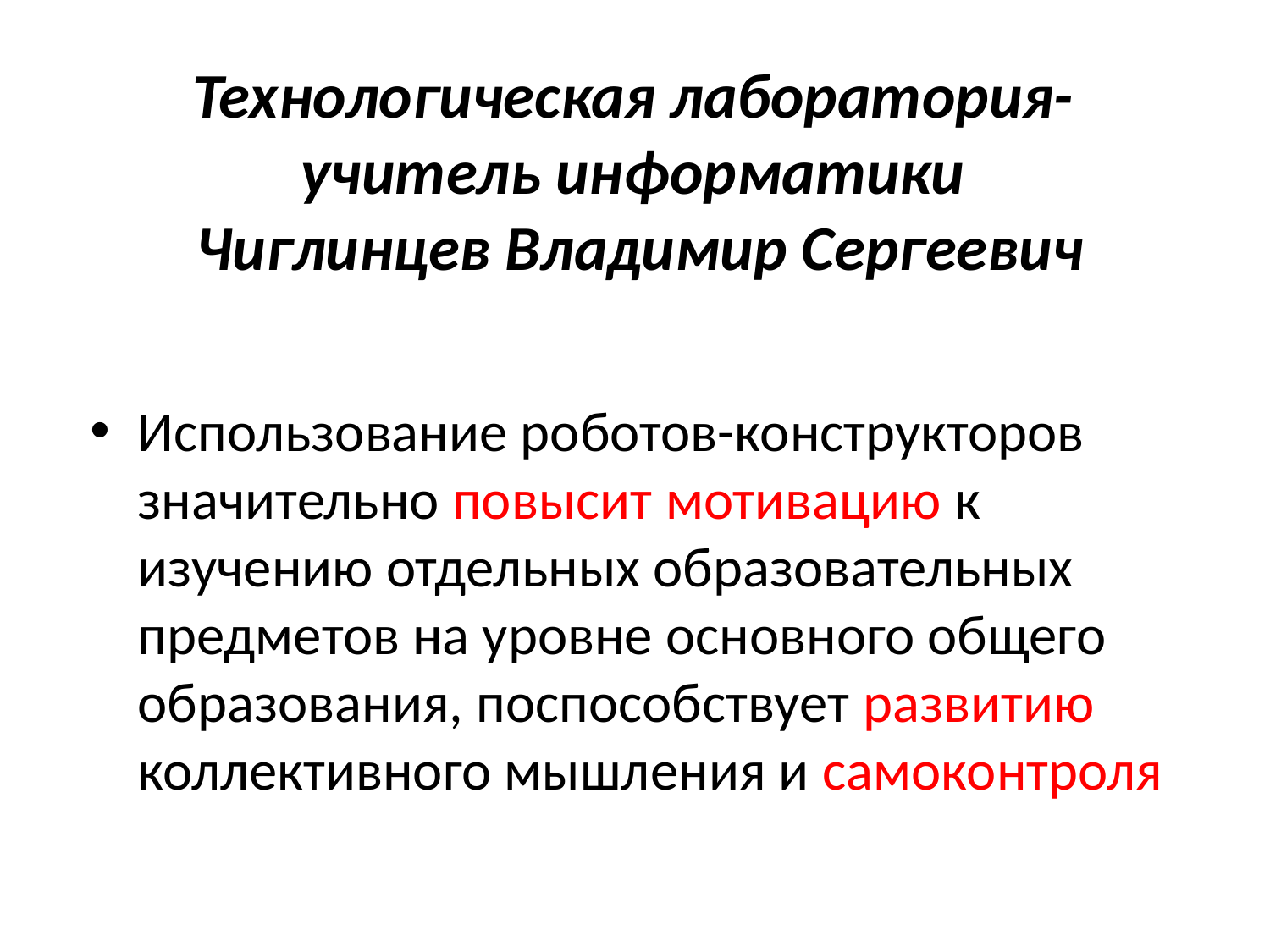

# Технологическая лаборатория- учитель информатики Чиглинцев Владимир Сергеевич
Использование роботов-конструкторов значительно повысит мотивацию к изучению отдельных образовательных предметов на уровне основного общего образования, поспособствует развитию коллективного мышления и самоконтроля